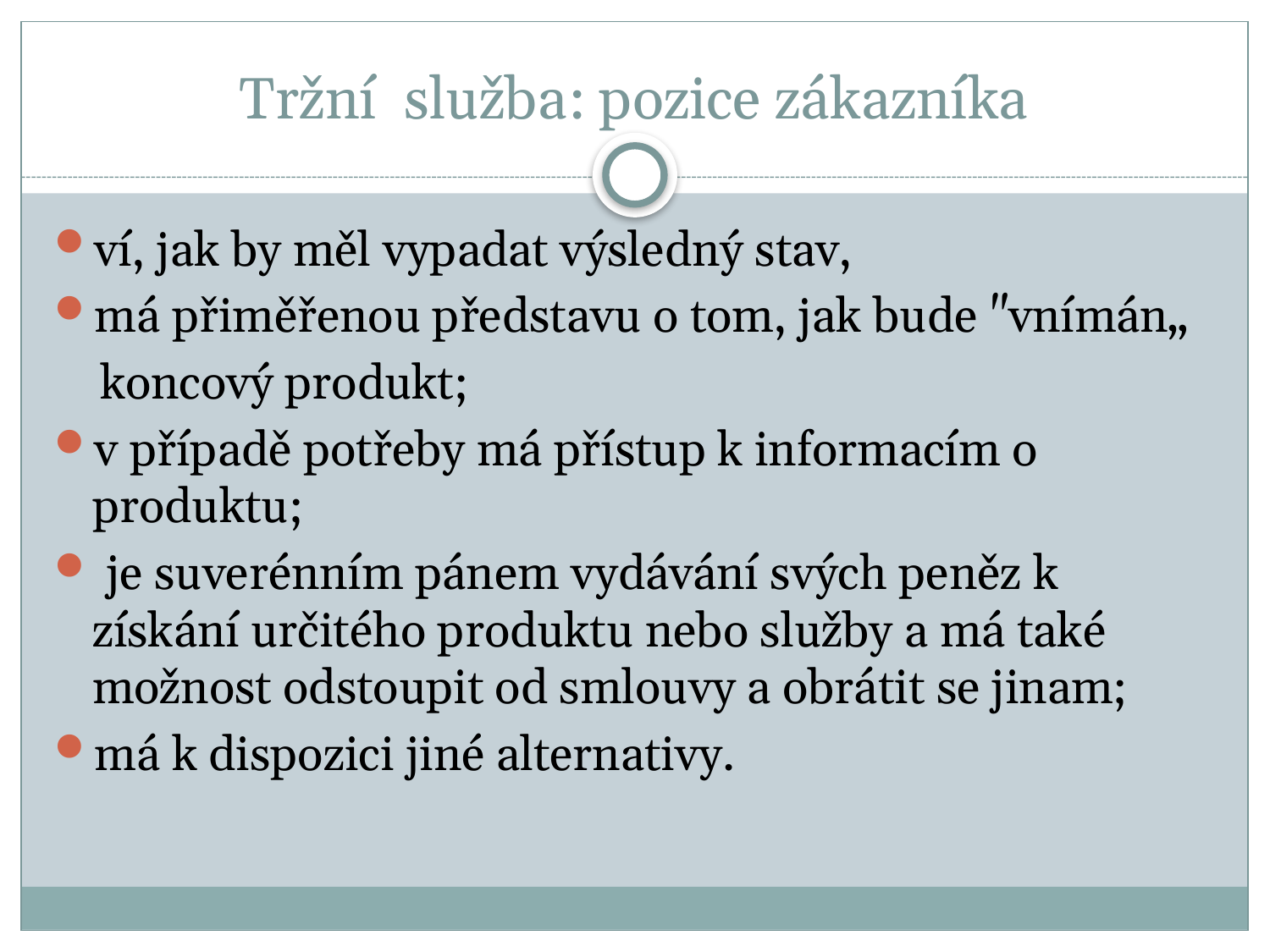

# Tržní  služba: pozice zákazníka
ví, jak by měl vypadat výsledný stav,
má přiměřenou představu o tom, jak bude "vnímán„
    koncový produkt;
v případě potřeby má přístup k informacím o produktu;
 je suverénním pánem vydávání svých peněz k získání určitého produktu nebo služby a má také možnost odstoupit od smlouvy a obrátit se jinam;
má k dispozici jiné alternativy.